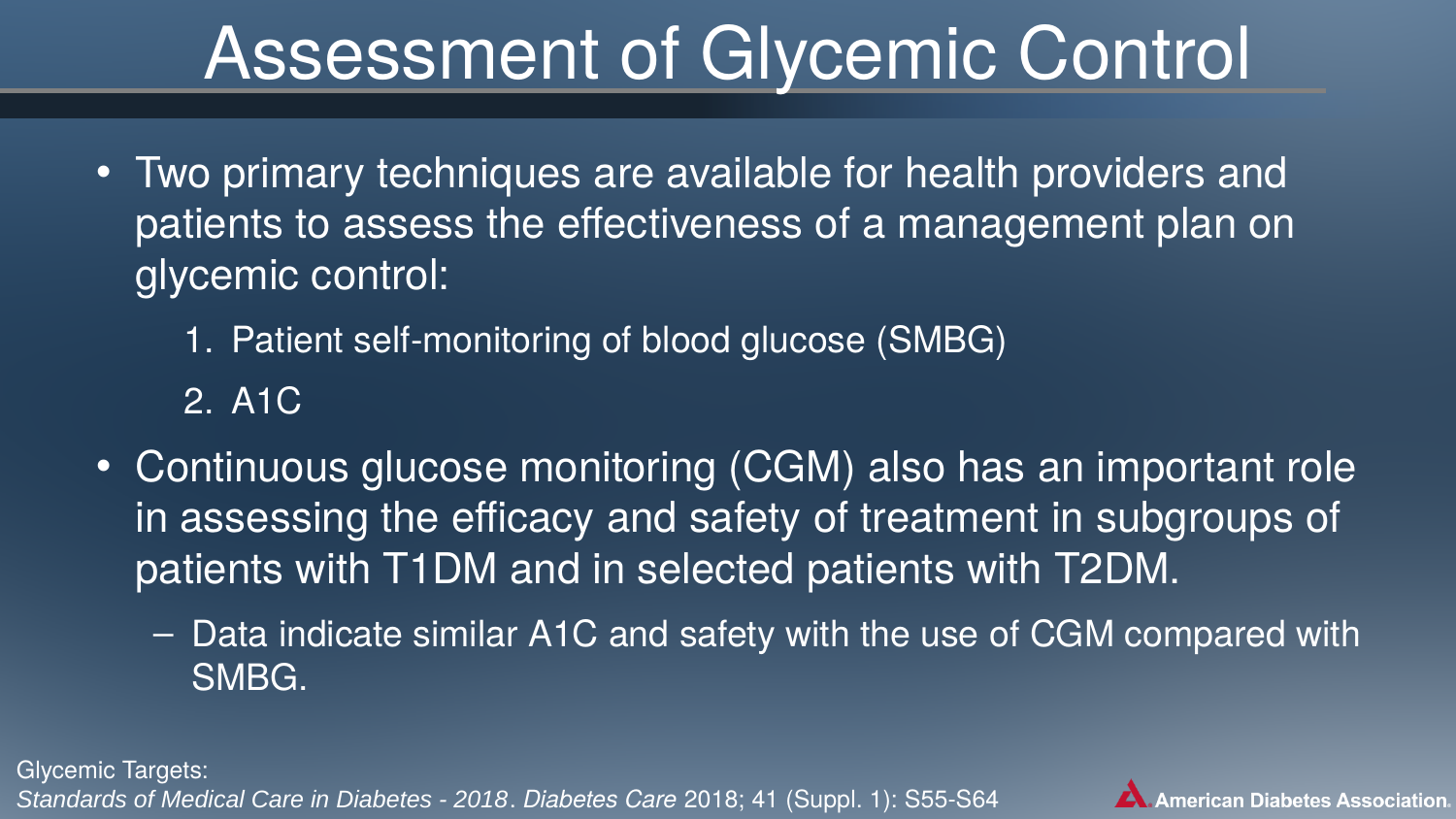

# Assessment of Glycemic Control
Two primary techniques are available for health providers and patients to assess the effectiveness of a management plan on glycemic control:
Patient self-monitoring of blood glucose (SMBG)
A1C
Continuous glucose monitoring (CGM) also has an important role in assessing the efficacy and safety of treatment in subgroups of patients with T1DM and in selected patients with T2DM.
Data indicate similar A1C and safety with the use of CGM compared with SMBG.
Glycemic Targets:
Standards of Medical Care in Diabetes - 2018. Diabetes Care 2018; 41 (Suppl. 1): S55-S64